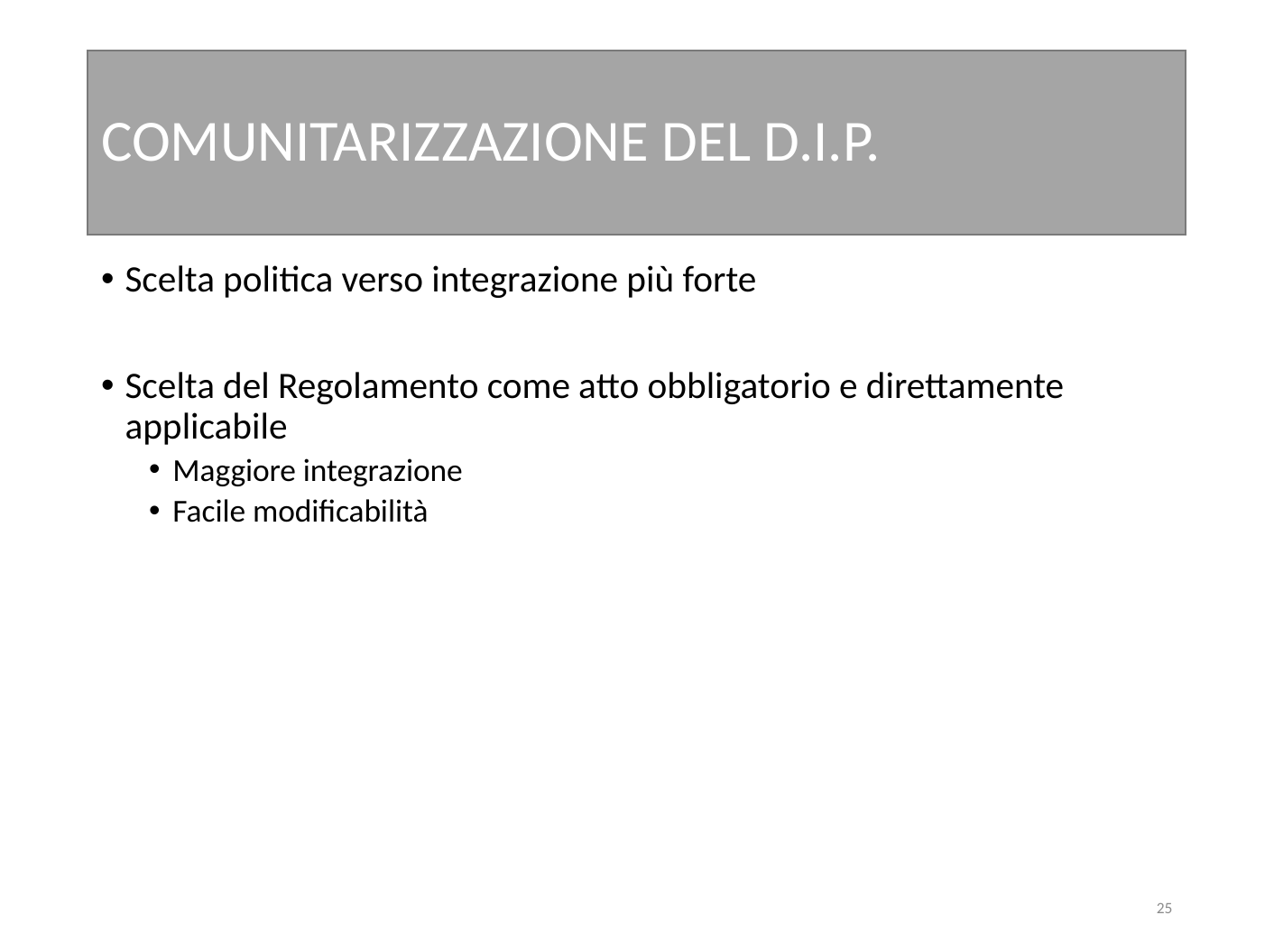

# COMUNITARIZZAZIONE DEL D.I.P.
Scelta politica verso integrazione più forte

Scelta del Regolamento come atto obbligatorio e direttamente applicabile
Maggiore integrazione
Facile modificabilità
25